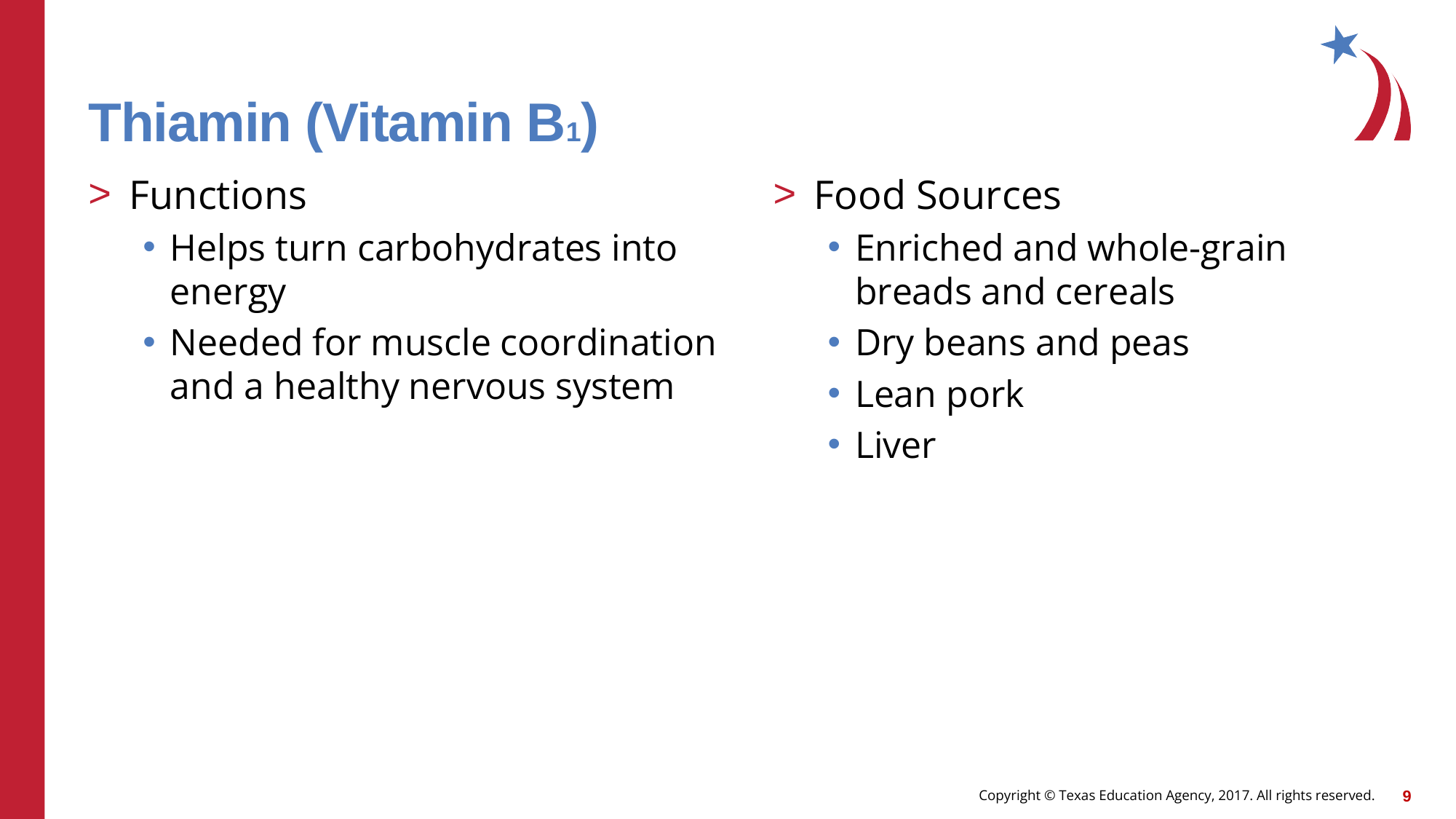

# Thiamin (Vitamin B1)
Functions
Helps turn carbohydrates into energy
Needed for muscle coordination and a healthy nervous system

Food Sources
Enriched and whole-grain breads and cereals
Dry beans and peas
Lean pork
Liver